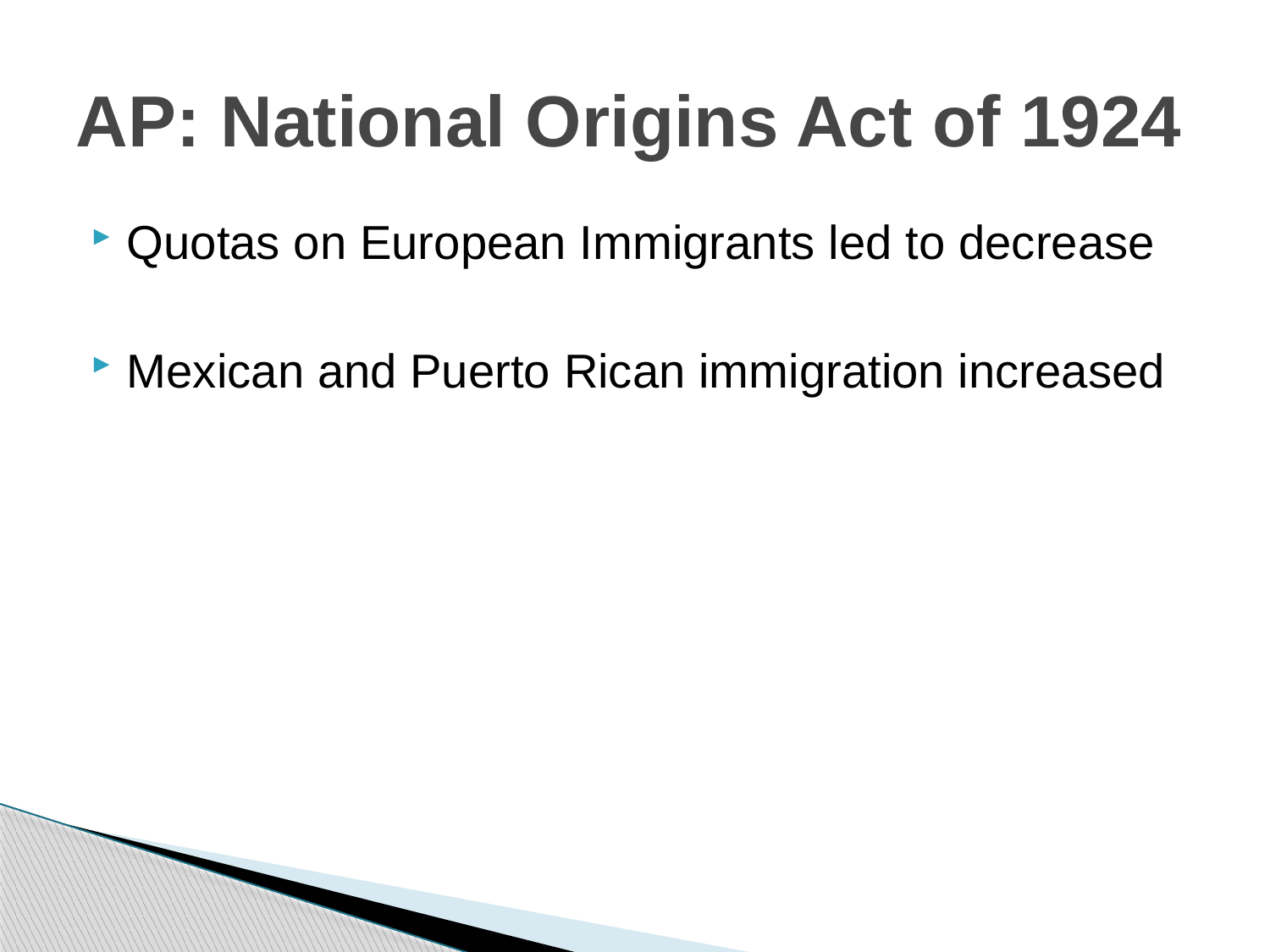

# AP: National Origins Act of 1924
Quotas on European Immigrants led to decrease

Mexican and Puerto Rican immigration increased